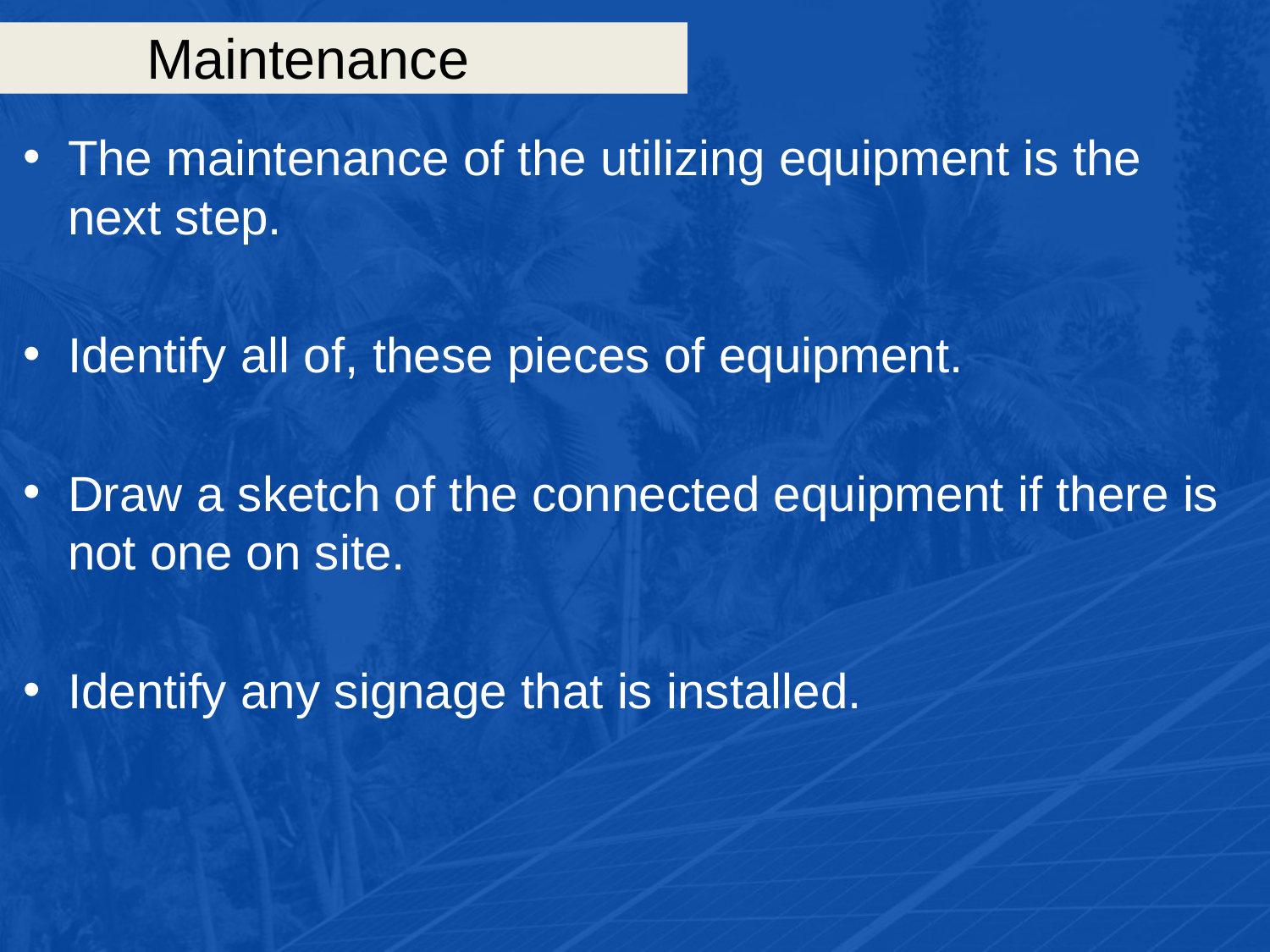

# Maintenance
The maintenance of the utilizing equipment is the next step.

Identify all of, these pieces of equipment.

Draw a sketch of the connected equipment if there is not one on site.

Identify any signage that is installed.